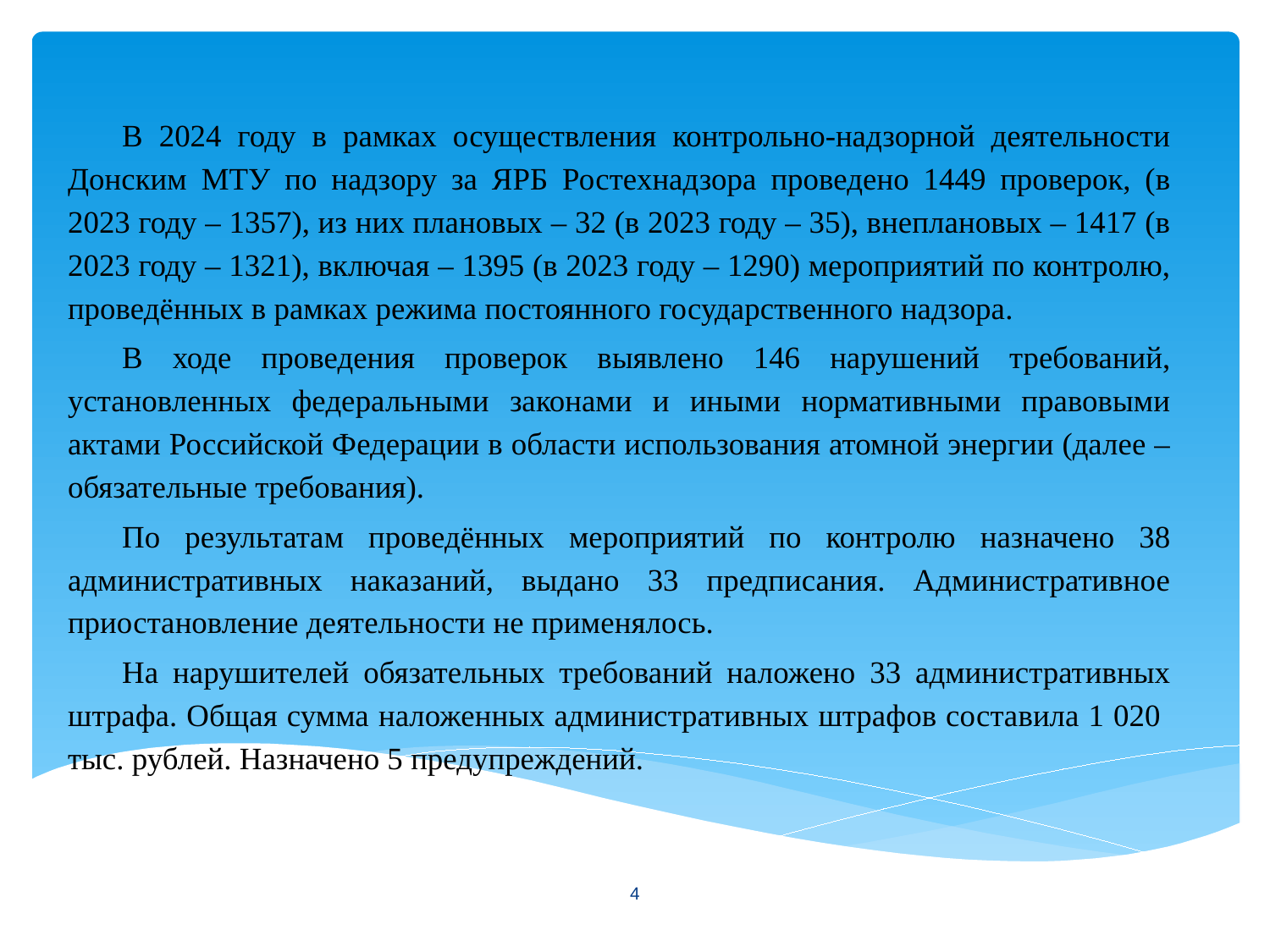

В 2024 году в рамках осуществления контрольно-надзорной деятельности Донским МТУ по надзору за ЯРБ Ростехнадзора проведено 1449 проверок, (в 2023 году – 1357), из них плановых – 32 (в 2023 году – 35), внеплановых – 1417 (в 2023 году – 1321), включая – 1395 (в 2023 году – 1290) мероприятий по контролю, проведённых в рамках режима постоянного государственного надзора.
В ходе проведения проверок выявлено 146 нарушений требований, установленных федеральными законами и иными нормативными правовыми актами Российской Федерации в области использования атомной энергии (далее – обязательные требования).
По результатам проведённых мероприятий по контролю назначено 38 административных наказаний, выдано 33 предписания. Административное приостановление деятельности не применялось.
На нарушителей обязательных требований наложено 33 административных штрафа. Общая сумма наложенных административных штрафов составила 1 020  тыс. рублей. Назначено 5 предупреждений.

4